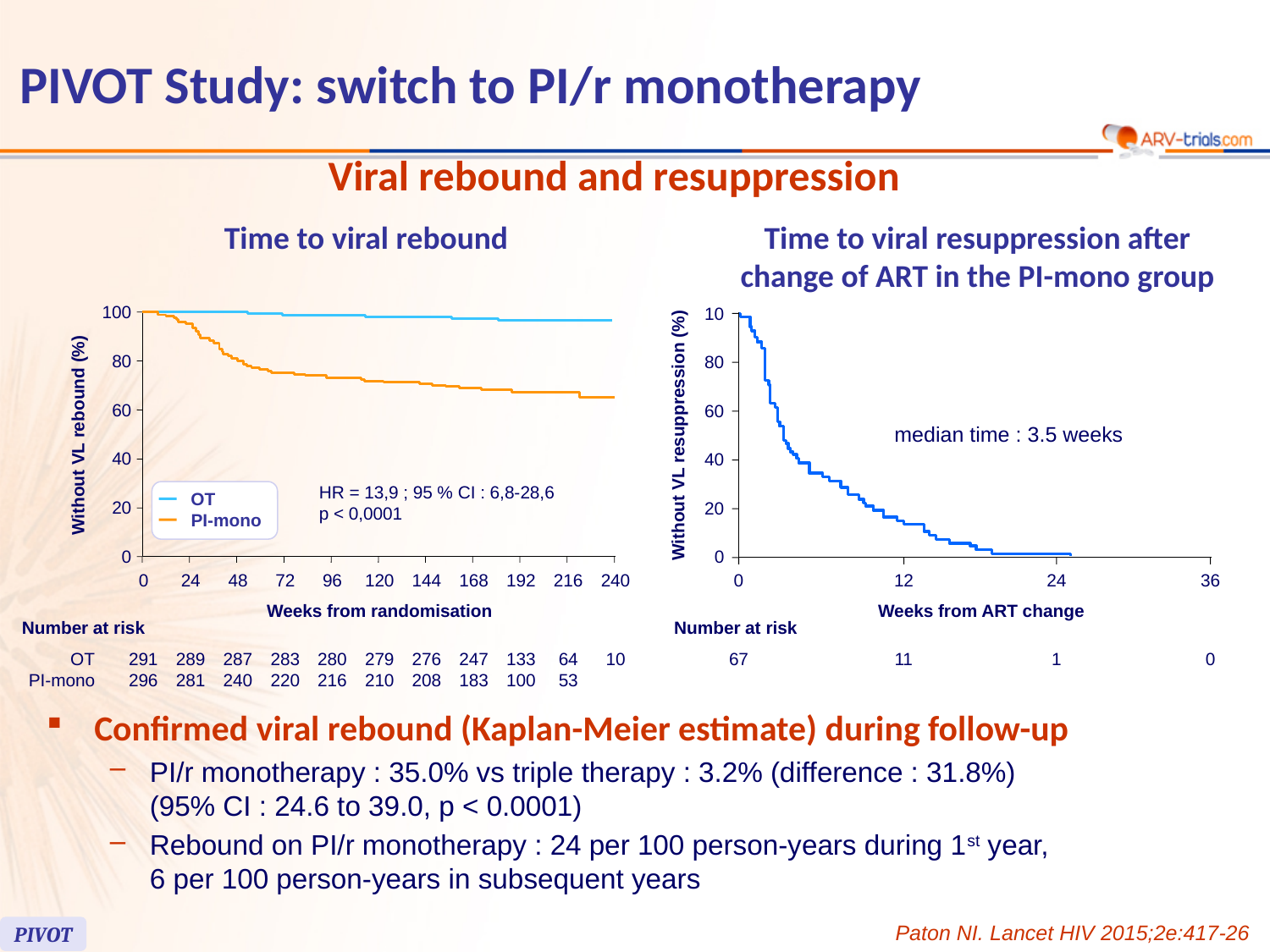

PIVOT Study: switch to PI/r monotherapy
Viral rebound and resuppression
Time to viral rebound
Time to viral resuppression after change of ART in the PI-mono group
100

80
60
Without VL rebound (%)
40
HR = 13,9 ; 95 % CI : 6,8-28,6
p < 0,0001

OT
20

PI-mono

0
0
24
48
72
96
120
144
168
192
216
240
Weeks from randomisation
Number at risk
OT
PI-mono
291
296
289
281
287
240
283
220
280
216
279
210
276
208
247
183
133
100
64
53
10
10

80
60
median time : 3.5 weeks
Without VL resuppression (%)
40
20
0
0
12
24
36
Weeks from ART change
Number at risk
67
11
1
0
Confirmed viral rebound (Kaplan-Meier estimate) during follow-up
PI/r monotherapy : 35.0% vs triple therapy : 3.2% (difference : 31.8%)
(95% CI : 24.6 to 39.0, p < 0.0001)
Rebound on PI/r monotherapy : 24 per 100 person-years during 1st year,
6 per 100 person-years in subsequent years
Paton NI. Lancet HIV 2015;2e:417-26
PIVOT